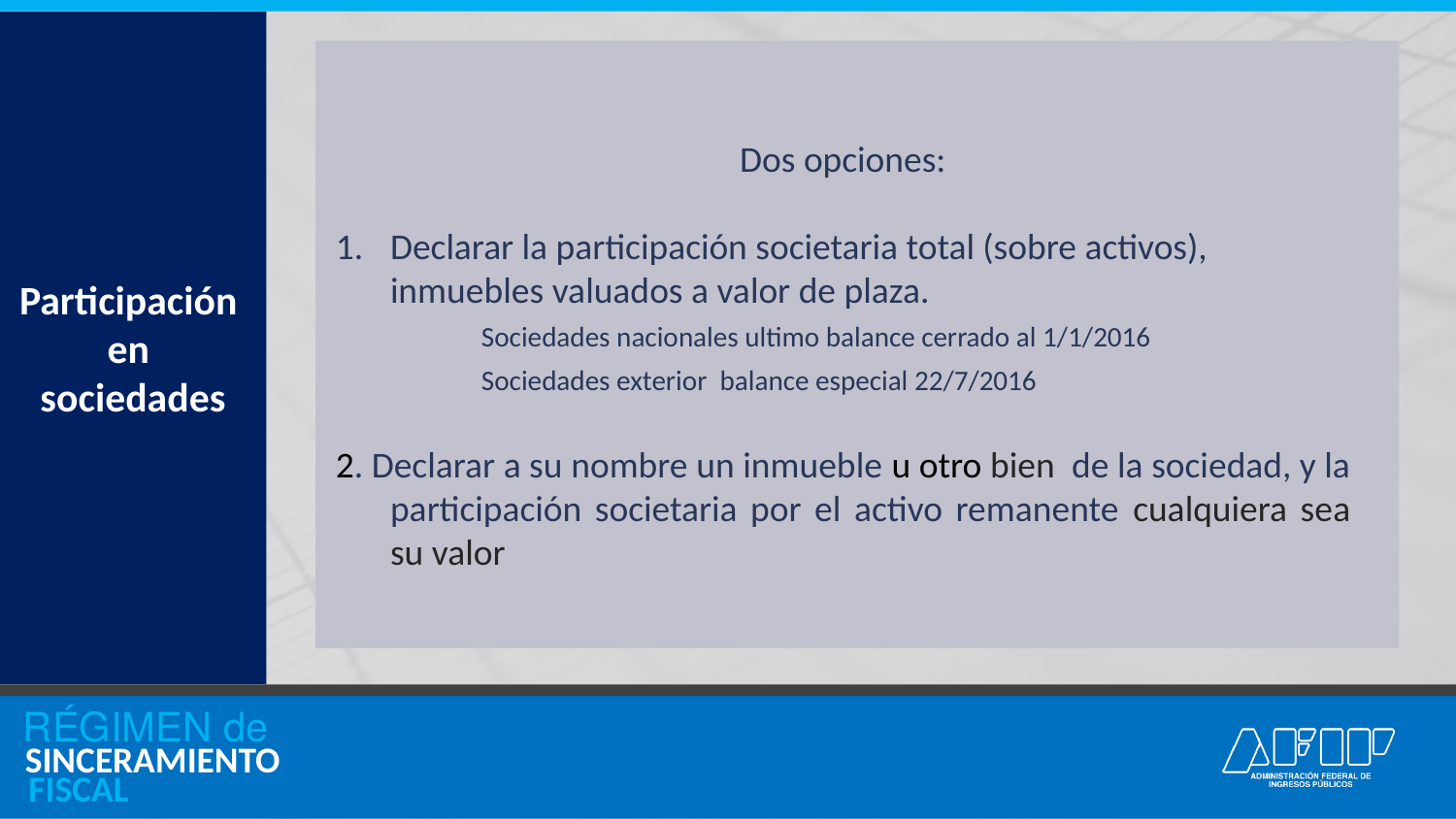

Dos opciones:

Declarar la participación societaria total (sobre activos), inmuebles valuados a valor de plaza.
	Sociedades nacionales ultimo balance cerrado al 1/1/2016
	Sociedades exterior  balance especial 22/7/2016

2. Declarar a su nombre un inmueble u otro bien  de la sociedad, y la participación societaria por el activo remanente cualquiera sea su valor
Participación
en
sociedades